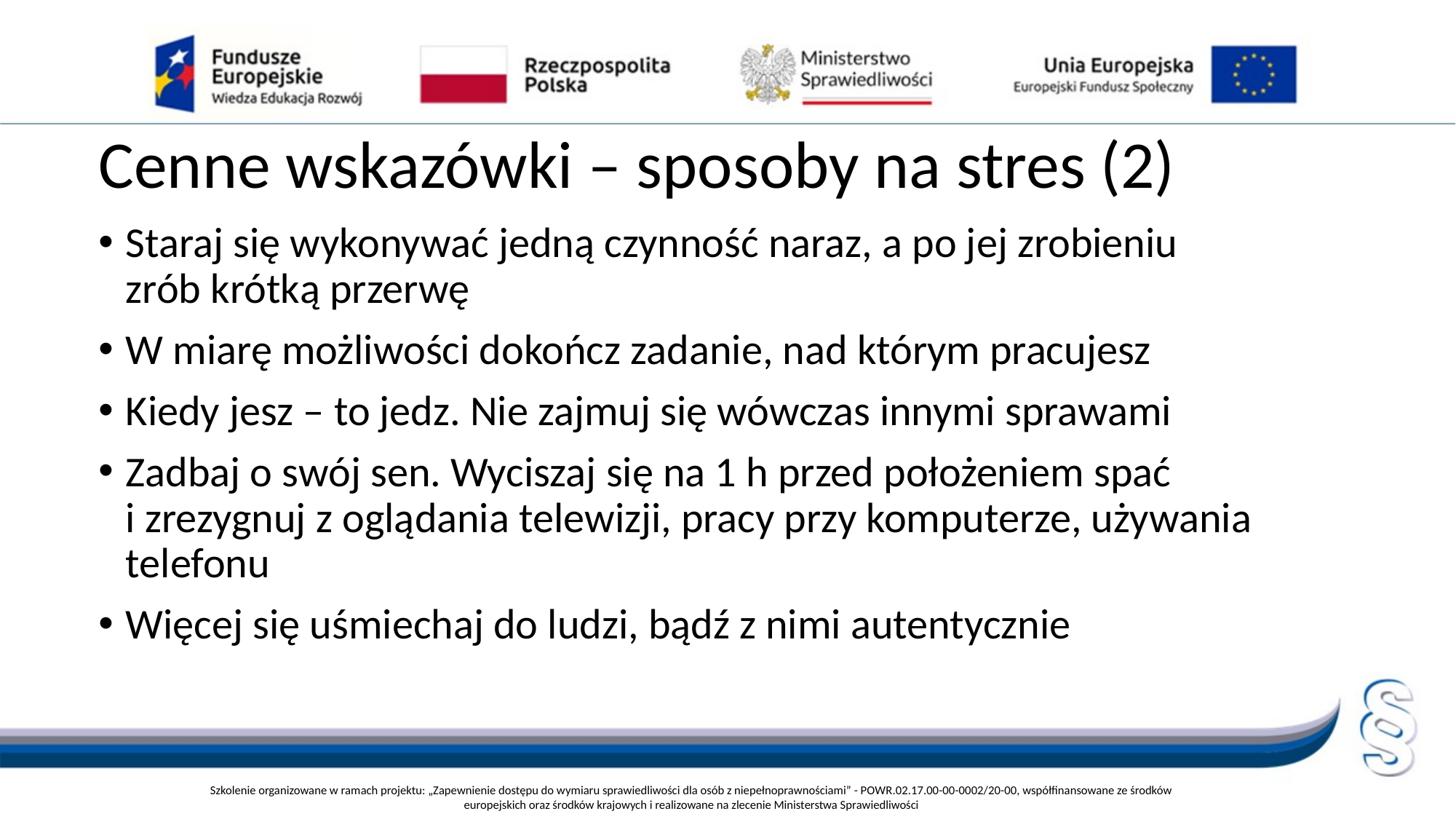

# Cenne wskazówki – sposoby na stres (2)
Staraj się wykonywać jedną czynność naraz, a po jej zrobieniu
zrób krótką przerwę
W miarę możliwości dokończ zadanie, nad którym pracujesz
Kiedy jesz – to jedz. Nie zajmuj się wówczas innymi sprawami
Zadbaj o swój sen. Wyciszaj się na 1 h przed położeniem spać
i zrezygnuj z oglądania telewizji, pracy przy komputerze, używania telefonu
Więcej się uśmiechaj do ludzi, bądź z nimi autentycznie

Szkolenie organizowane w ramach projektu: „Zapewnienie dostępu do wymiaru sprawiedliwości dla osób z niepełnoprawnościami” - POWR.02.17.00-00-0002/20-00, współfinansowane ze środków europejskich oraz środków krajowych i realizowane na zlecenie Ministerstwa Sprawiedliwości